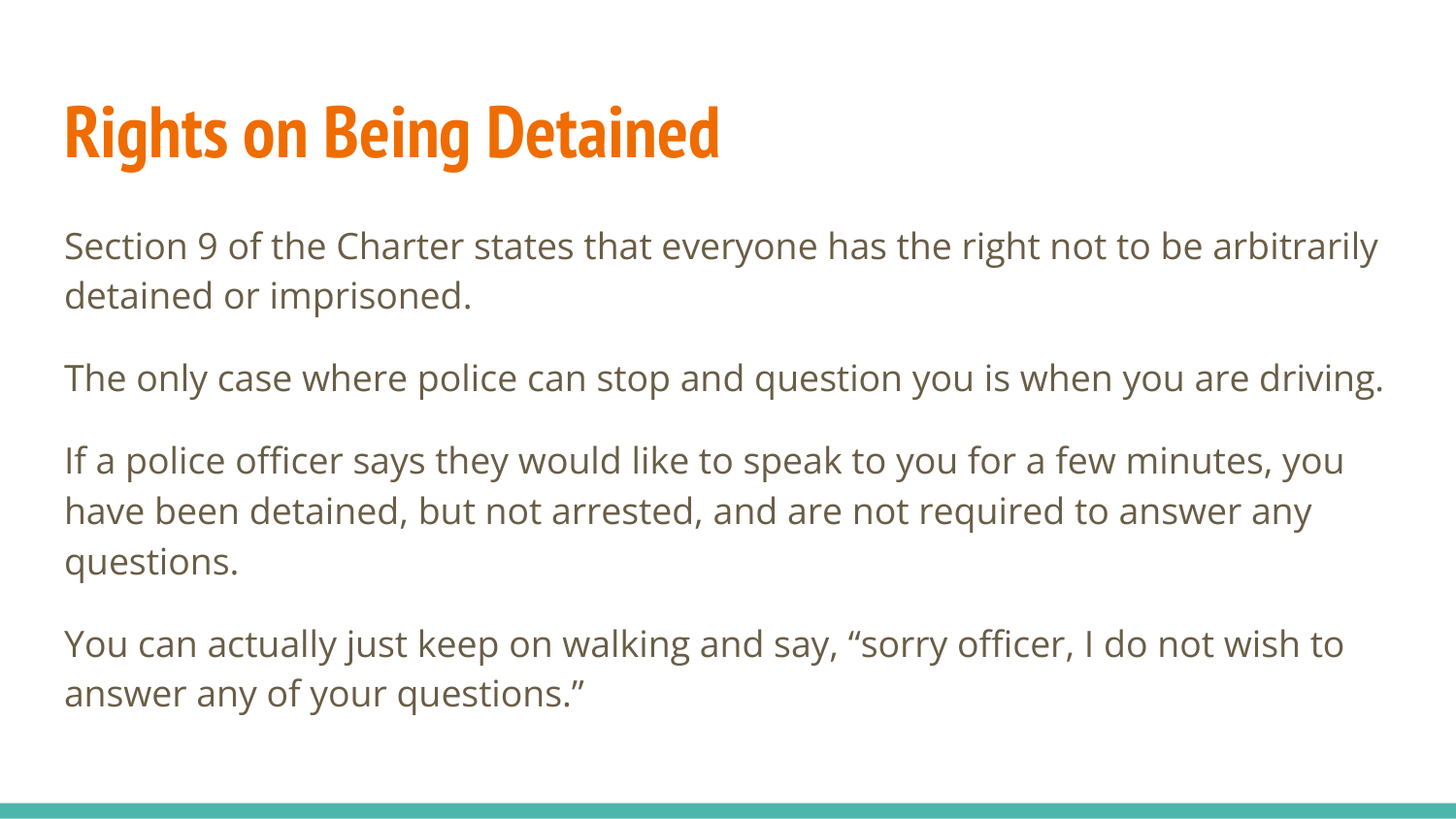

# Rights on Being Detained
Section 9 of the Charter states that everyone has the right not to be arbitrarily detained or imprisoned.
The only case where police can stop and question you is when you are driving.
If a police officer says they would like to speak to you for a few minutes, you have been detained, but not arrested, and are not required to answer any questions.
You can actually just keep on walking and say, “sorry officer, I do not wish to answer any of your questions.”